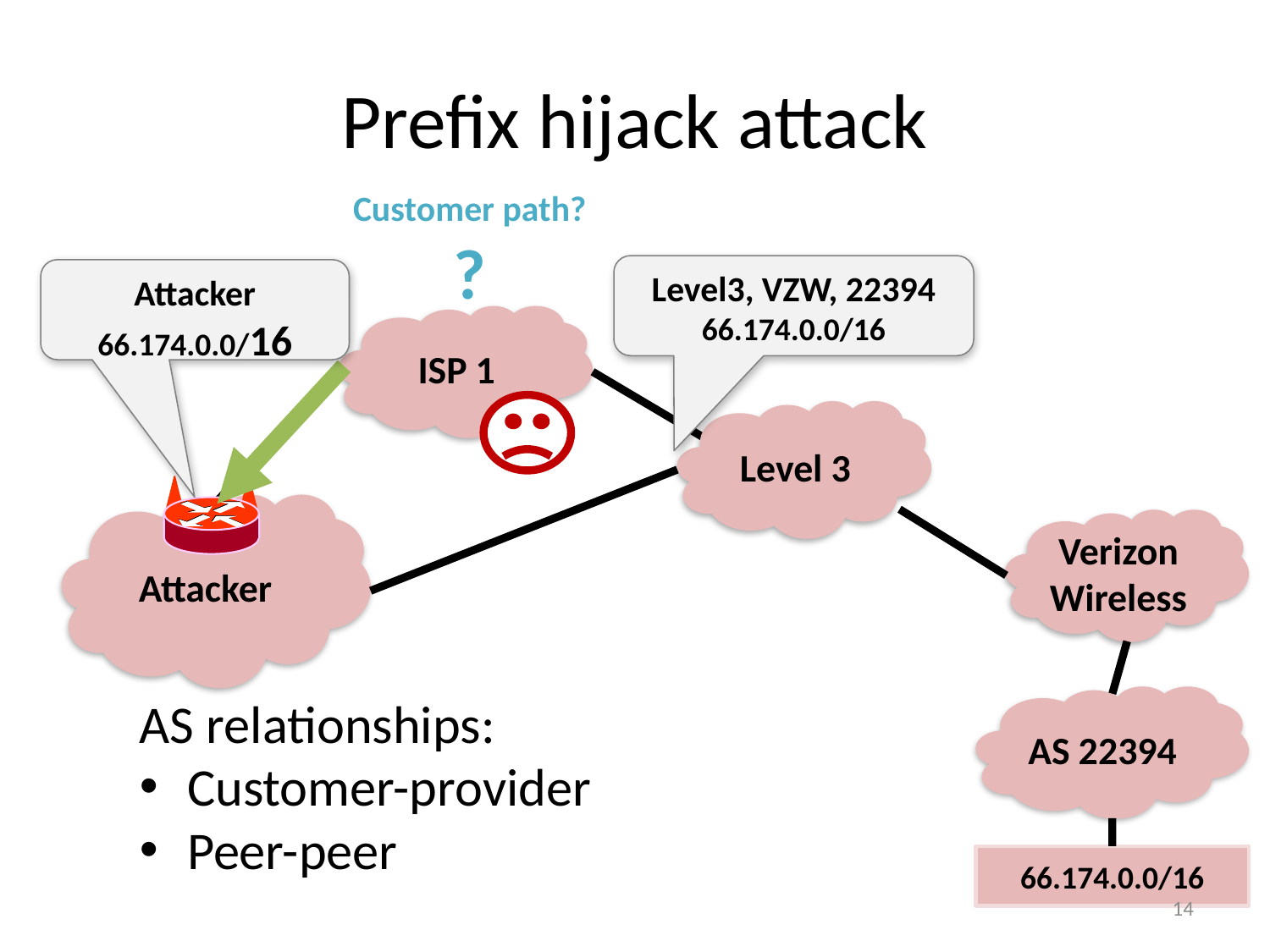

# Prefix hijack attack

Customer path?
?

Level3, VZW, 22394 66.174.0.0/16

Attacker
66.174.0.0/16

ISP 1

Level 3

Attacker
Verizon
Wireless
AS relationships:
Customer-provider
Peer-peer

AS 22394
66.174.0.0/16
14